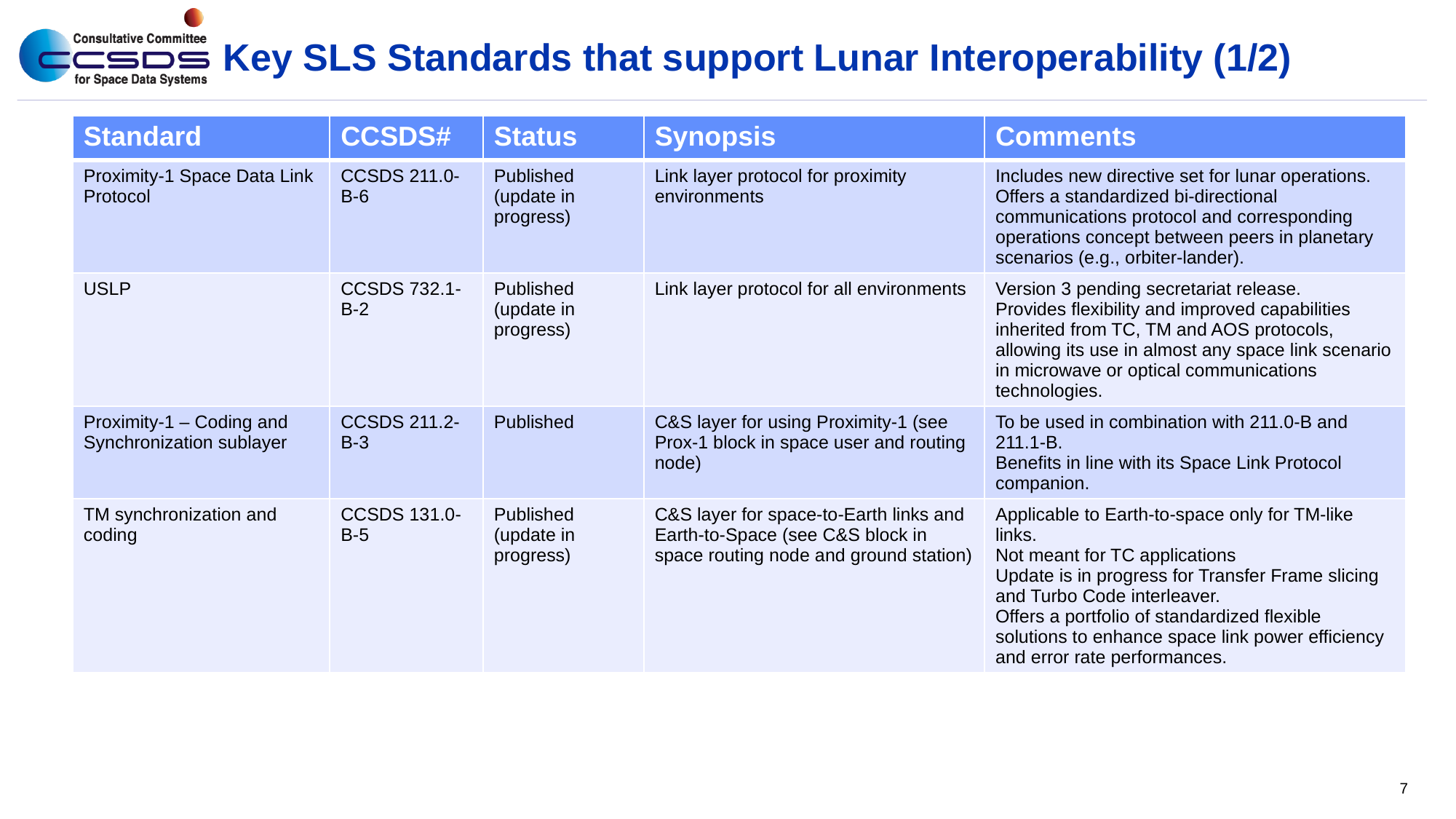

# Key SLS Standards that support Lunar Interoperability (1/2)
| Standard | CCSDS# | Status | Synopsis | Comments |
| --- | --- | --- | --- | --- |
| Proximity-1 Space Data Link Protocol | CCSDS 211.0-B-6 | Published (update in progress) | Link layer protocol for proximity environments | Includes new directive set for lunar operations. Offers a standardized bi-directional communications protocol and corresponding operations concept between peers in planetary scenarios (e.g., orbiter-lander). |
| USLP | CCSDS 732.1-B-2 | Published (update in progress) | Link layer protocol for all environments | Version 3 pending secretariat release. Provides flexibility and improved capabilities inherited from TC, TM and AOS protocols, allowing its use in almost any space link scenario in microwave or optical communications technologies. |
| Proximity-1 – Coding and Synchronization sublayer | CCSDS 211.2-B-3 | Published | C&S layer for using Proximity-1 (see Prox-1 block in space user and routing node) | To be used in combination with 211.0-B and 211.1-B. Benefits in line with its Space Link Protocol companion. |
| TM synchronization and coding | CCSDS 131.0-B-5 | Published (update in progress) | C&S layer for space-to-Earth links and Earth-to-Space (see C&S block in space routing node and ground station) | Applicable to Earth-to-space only for TM-like links. Not meant for TC applications Update is in progress for Transfer Frame slicing and Turbo Code interleaver. Offers a portfolio of standardized flexible solutions to enhance space link power efficiency and error rate performances. |
7